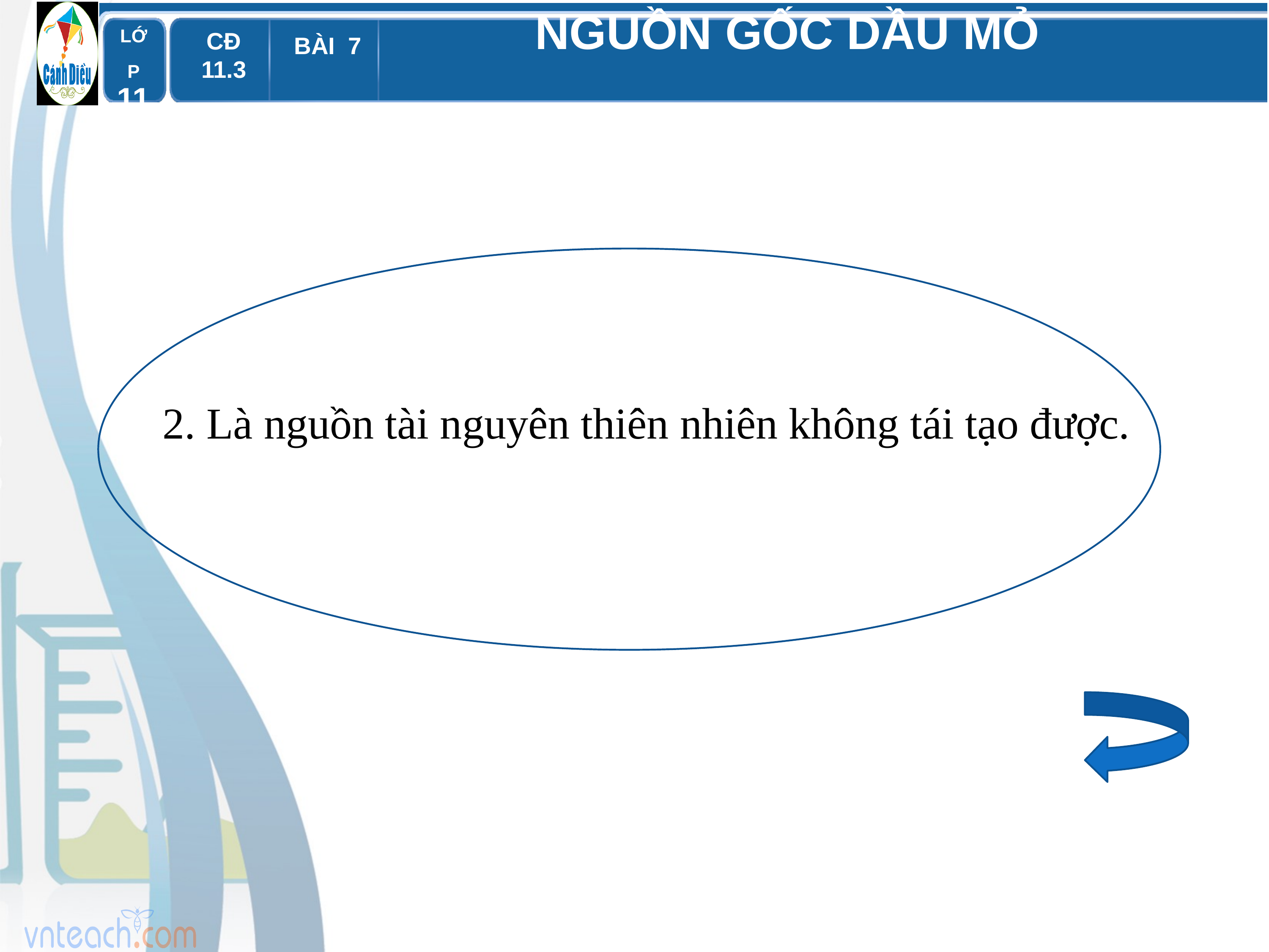

2. Là nguồn tài nguyên thiên nhiên không tái tạo được.